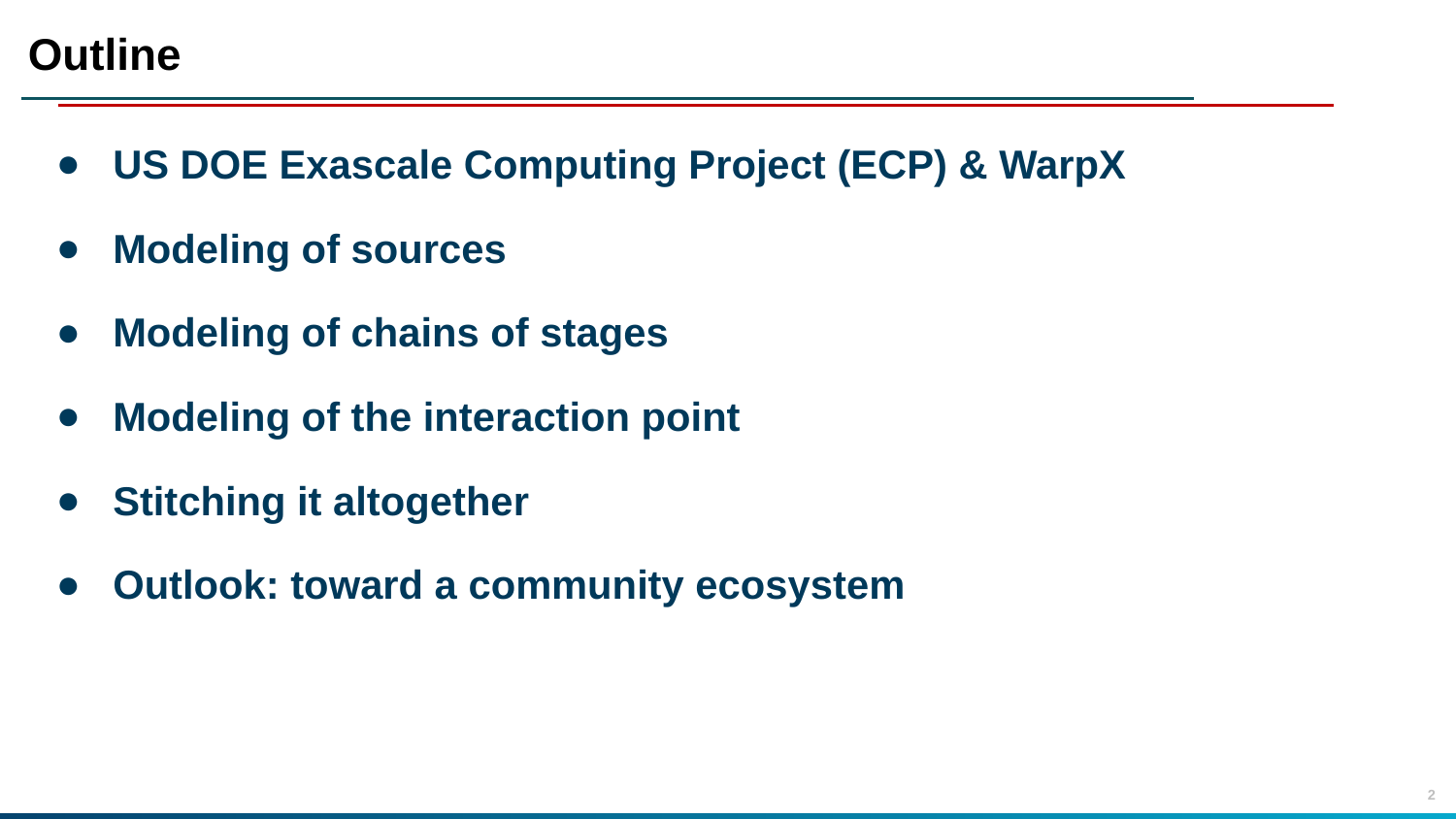

# Outline
US DOE Exascale Computing Project (ECP) & WarpX
Modeling of sources
Modeling of chains of stages
Modeling of the interaction point
Stitching it altogether
Outlook: toward a community ecosystem